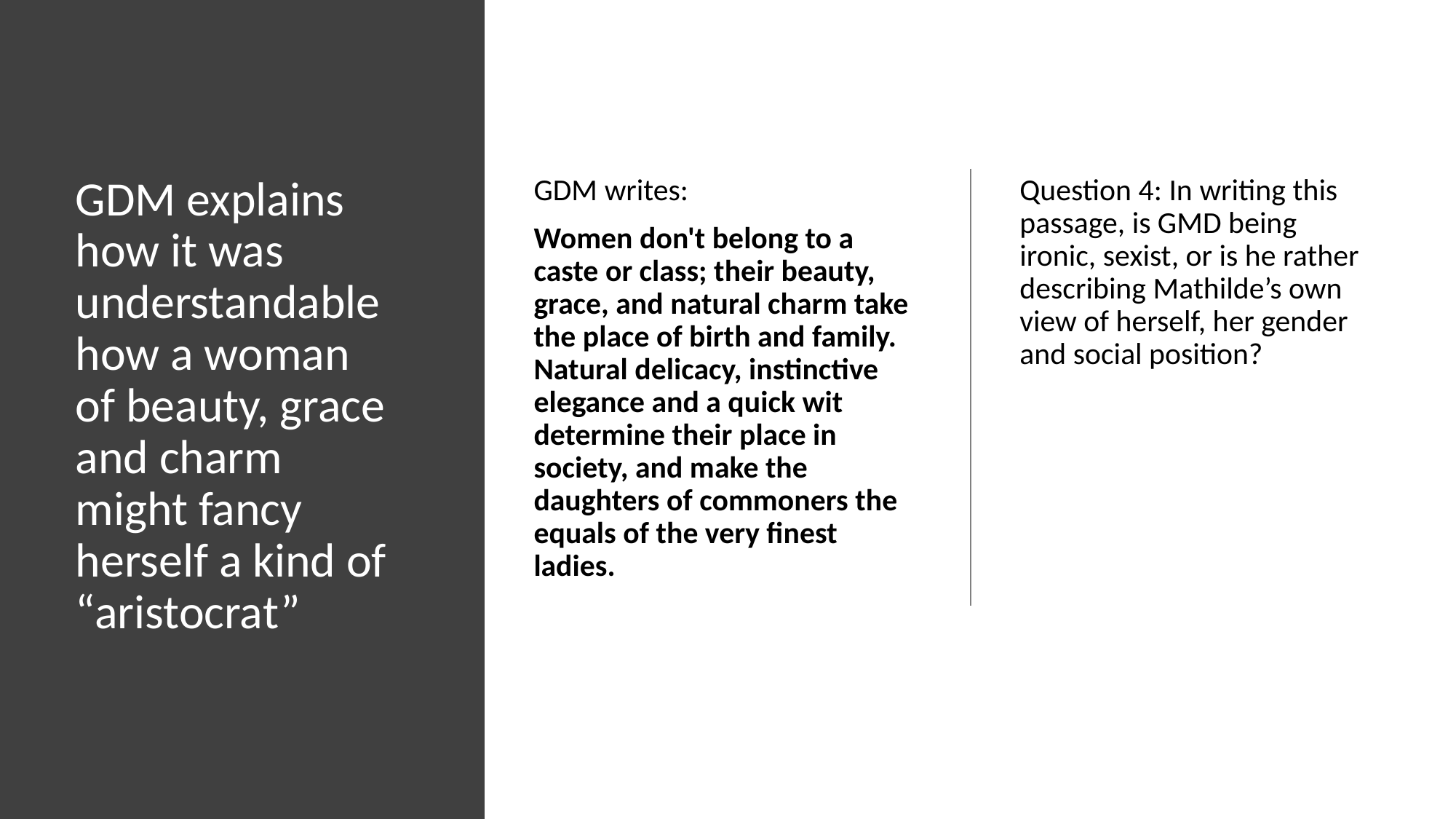

# GDM explains how it was understandable how a woman of beauty, grace and charm might fancy herself a kind of “aristocrat”
GDM writes:
Women don't belong to a caste or class; their beauty, grace, and natural charm take the place of birth and family. Natural delicacy, instinctive elegance and a quick wit determine their place in society, and make the daughters of commoners the equals of the very finest ladies.
Question 4: In writing this passage, is GMD being ironic, sexist, or is he rather describing Mathilde’s own view of herself, her gender and social position?